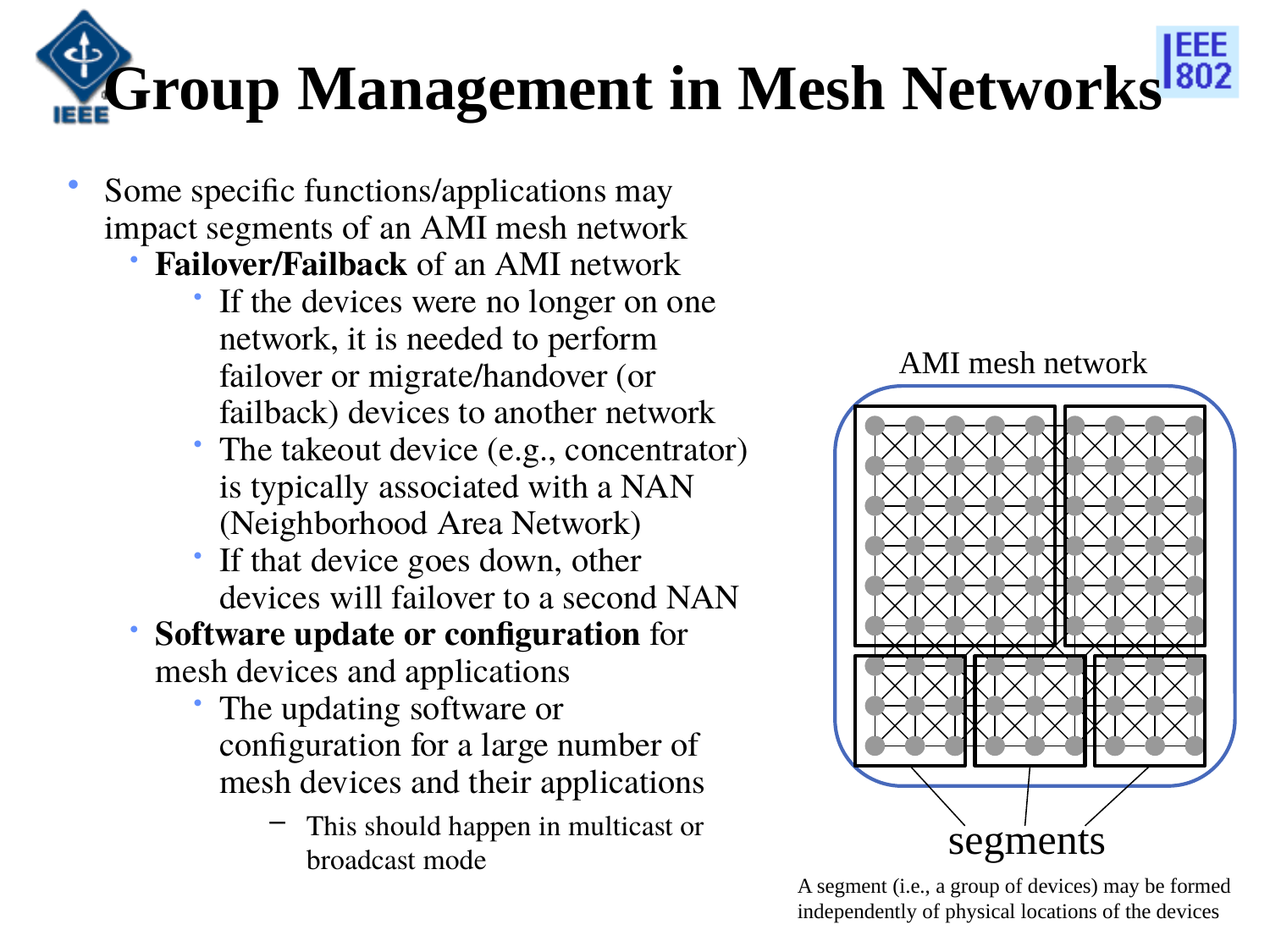

# Group Management in Mesh Networks
Some specific functions/applications may impact segments of an AMI mesh network
Failover/Failback of an AMI network
If the devices were no longer on one network, it is needed to perform failover or migrate/handover (or failback) devices to another network
The takeout device (e.g., concentrator) is typically associated with a NAN (Neighborhood Area Network)
If that device goes down, other devices will failover to a second NAN
Software update or configuration for mesh devices and applications
The updating software or configuration for a large number of mesh devices and their applications
This should happen in multicast or broadcast mode
AMI mesh network

segments
A segment (i.e., a group of devices) may be formed independently of physical locations of the devices